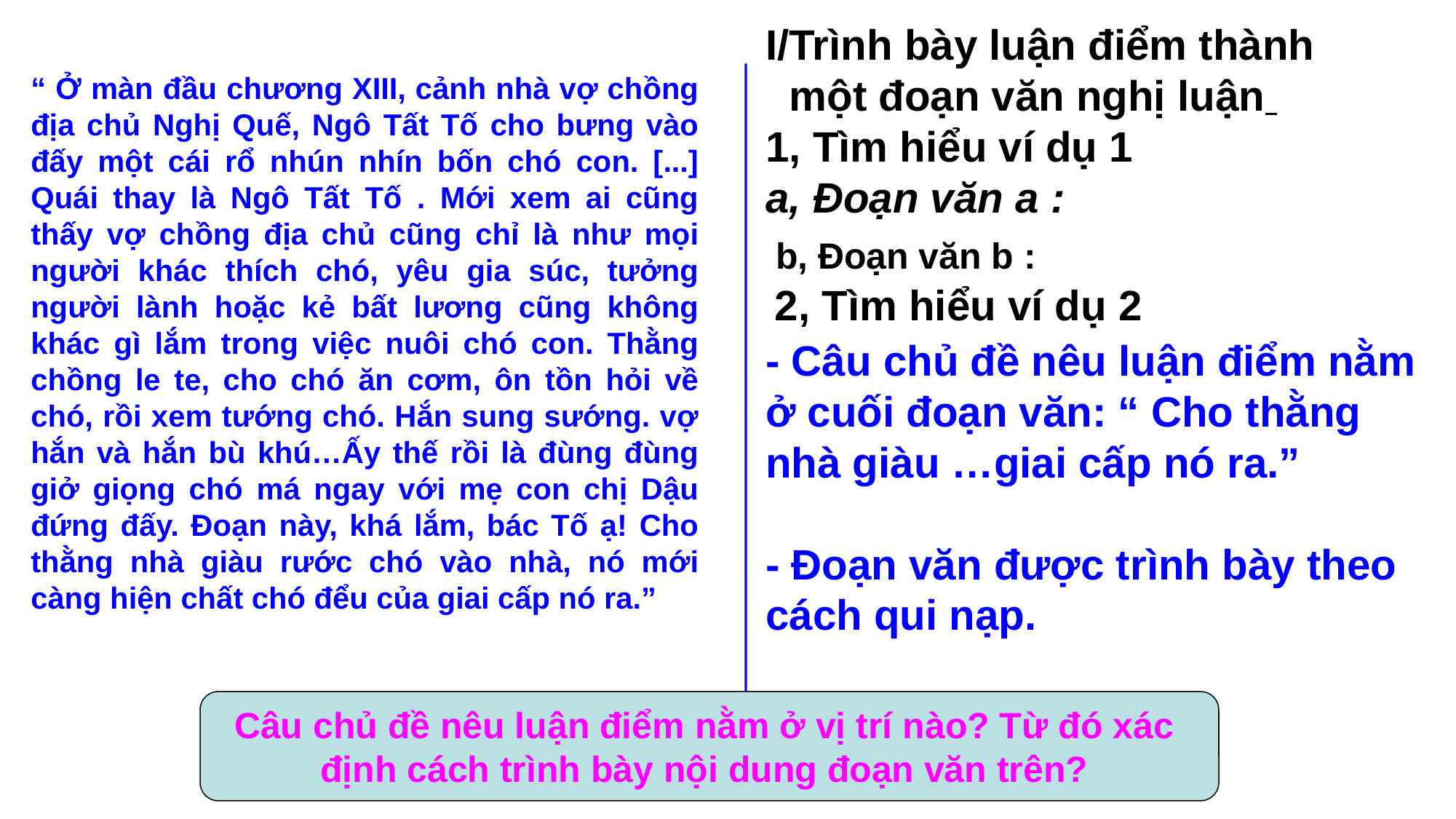

I/Trình bày luận điểm thành
  một đoạn văn nghị luận
1, Tìm hiểu ví dụ 1
a, Đoạn văn a :
“ Ở màn đầu chương XIII, cảnh nhà vợ chồng địa chủ Nghị Quế, Ngô Tất Tố cho bưng vào đấy một cái rổ nhún nhín bốn chó con. [...] Quái thay là Ngô Tất Tố . Mới xem ai cũng thấy vợ chồng địa chủ cũng chỉ là như mọi người khác thích chó, yêu gia súc, tưởng người lành hoặc kẻ bất lương cũng không khác gì lắm trong việc nuôi chó con. Thằng chồng le te, cho chó ăn cơm, ôn tồn hỏi về chó, rồi xem tướng chó. Hắn sung sướng. vợ hắn và hắn bù khú…Ấy thế rồi là đùng đùng giở giọng chó má ngay với mẹ con chị Dậu đứng đấy. Đoạn này, khá lắm, bác Tố ạ! Cho thằng nhà giàu rước chó vào nhà, nó mới càng hiện chất chó đểu của giai cấp nó ra.”

b, Đoạn văn b :

2, Tìm hiểu ví dụ 2
- Câu chủ đề nêu luận điểm nằm ở cuối đoạn văn: “ Cho thằng nhà giàu …giai cấp nó ra.”
- Đoạn văn được trình bày theo cách qui nạp.
Câu chủ đề nêu luận điểm nằm ở vị trí nào? Từ đó xác
định cách trình bày nội dung đoạn văn trên?